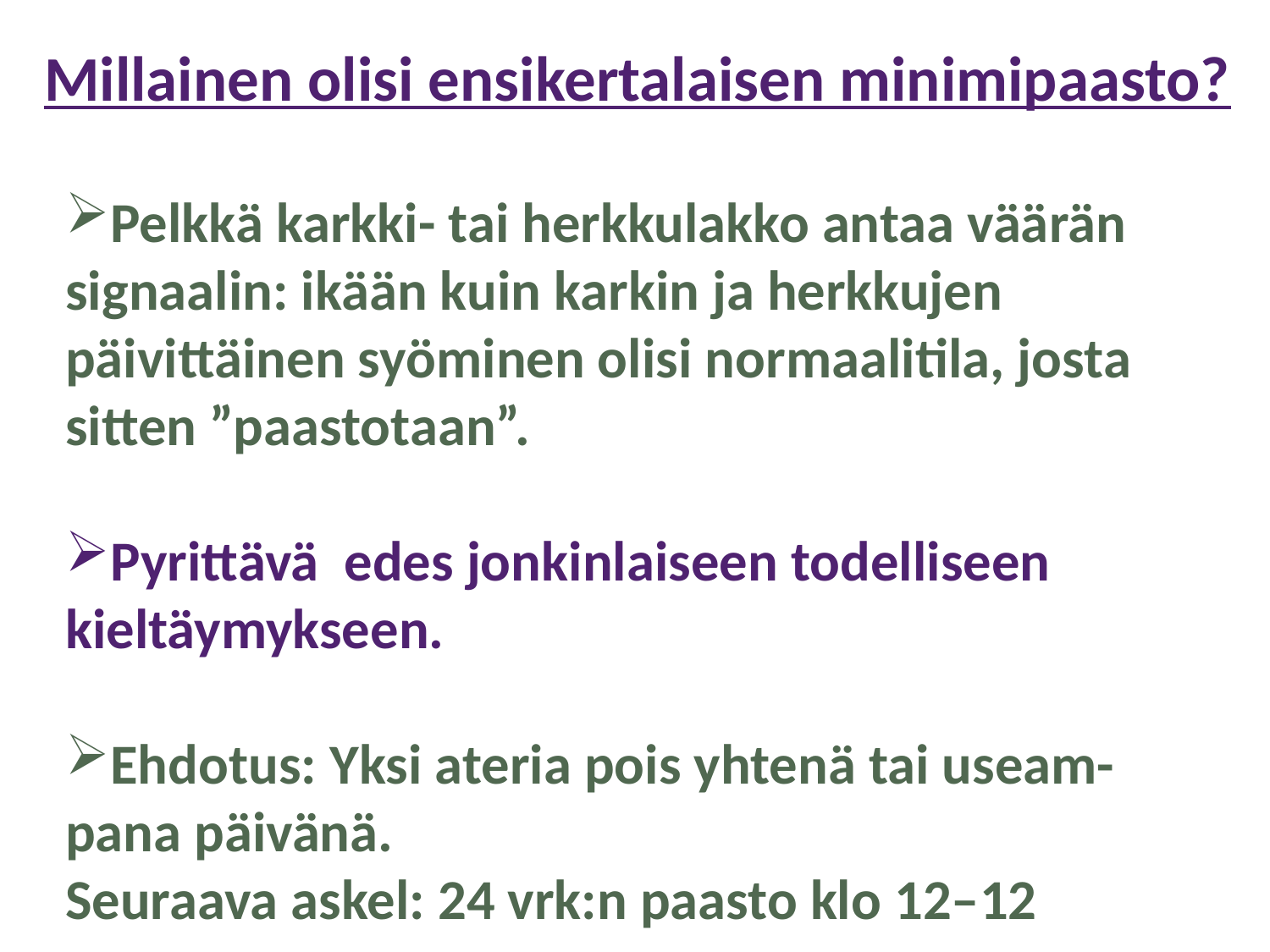

Millainen olisi ensikertalaisen minimipaasto?

Pelkkä karkki- tai herkkulakko antaa väärän signaalin: ikään kuin karkin ja herkkujen päivittäinen syöminen olisi normaalitila, josta sitten ”paastotaan”.

Pyrittävä  edes jonkinlaiseen todelliseen kieltäymykseen.

Ehdotus: Yksi ateria pois yhtenä tai useam-pana päivänä.
Seuraava askel: 24 vrk:n paasto klo 12–12